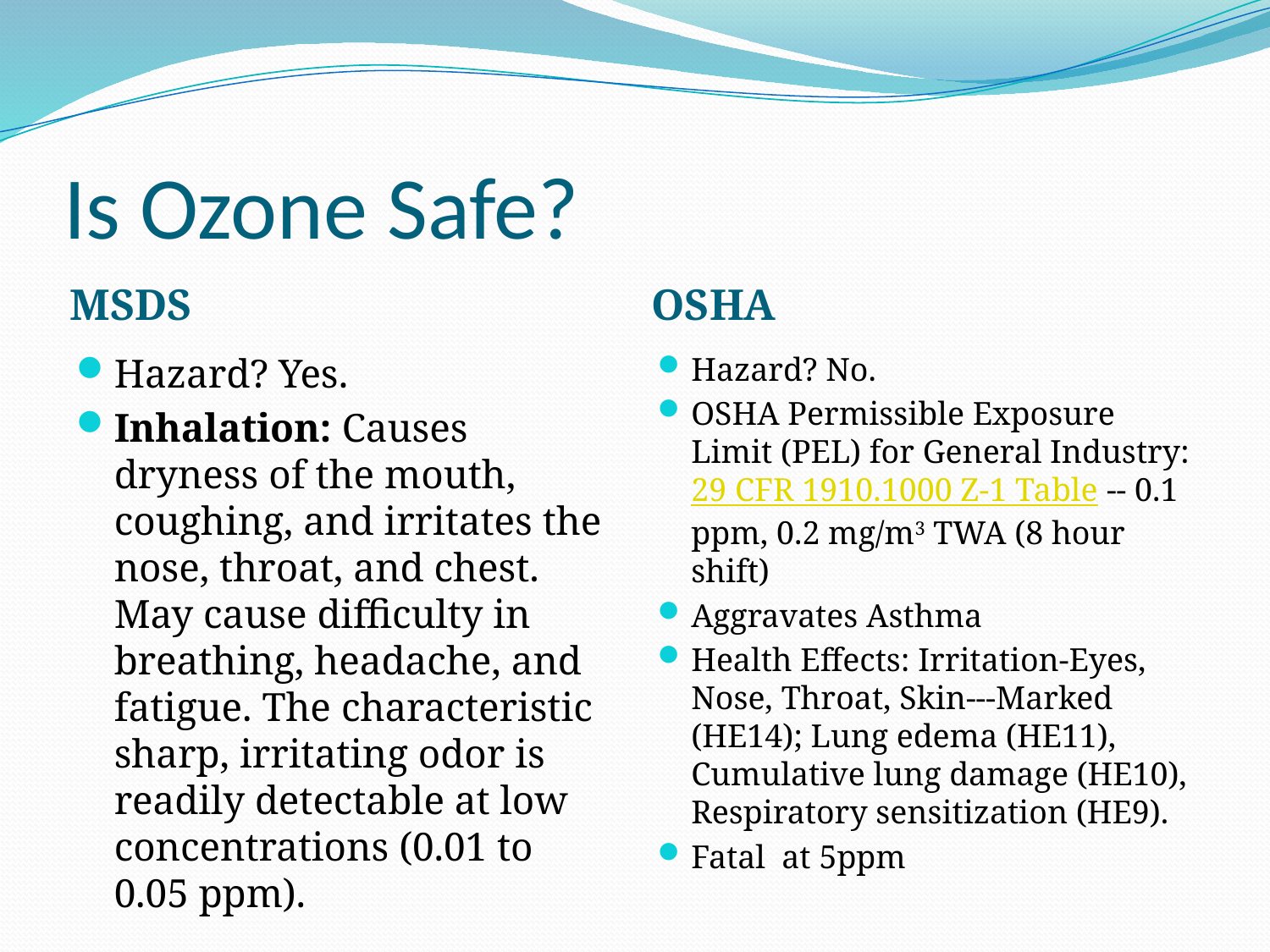

# Is Ozone Safe?
MSDS
OSHA
Hazard? Yes.
Inhalation: Causes dryness of the mouth, coughing, and irritates the nose, throat, and chest. May cause difficulty in breathing, headache, and fatigue. The characteristic sharp, irritating odor is readily detectable at low concentrations (0.01 to 0.05 ppm).
Hazard? No.
OSHA Permissible Exposure Limit (PEL) for General Industry: 29 CFR 1910.1000 Z-1 Table -- 0.1 ppm, 0.2 mg/m3 TWA (8 hour shift)
Aggravates Asthma
Health Effects: Irritation-Eyes, Nose, Throat, Skin---Marked (HE14); Lung edema (HE11), Cumulative lung damage (HE10), Respiratory sensitization (HE9).
Fatal  at 5ppm